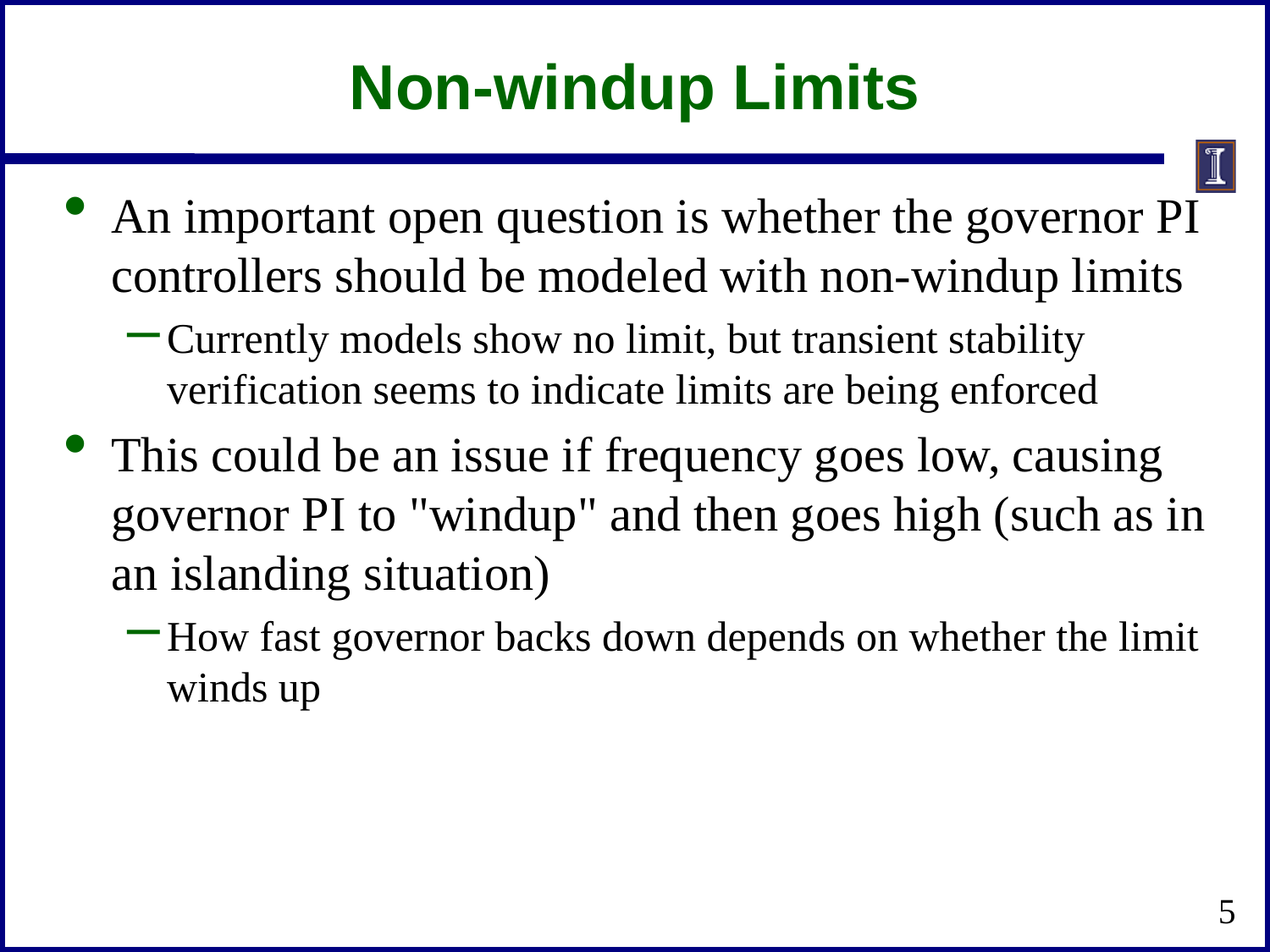

# Non-windup Limits
An important open question is whether the governor PI controllers should be modeled with non-windup limits
Currently models show no limit, but transient stability verification seems to indicate limits are being enforced
This could be an issue if frequency goes low, causing governor PI to "windup" and then goes high (such as in an islanding situation)
How fast governor backs down depends on whether the limit winds up
5